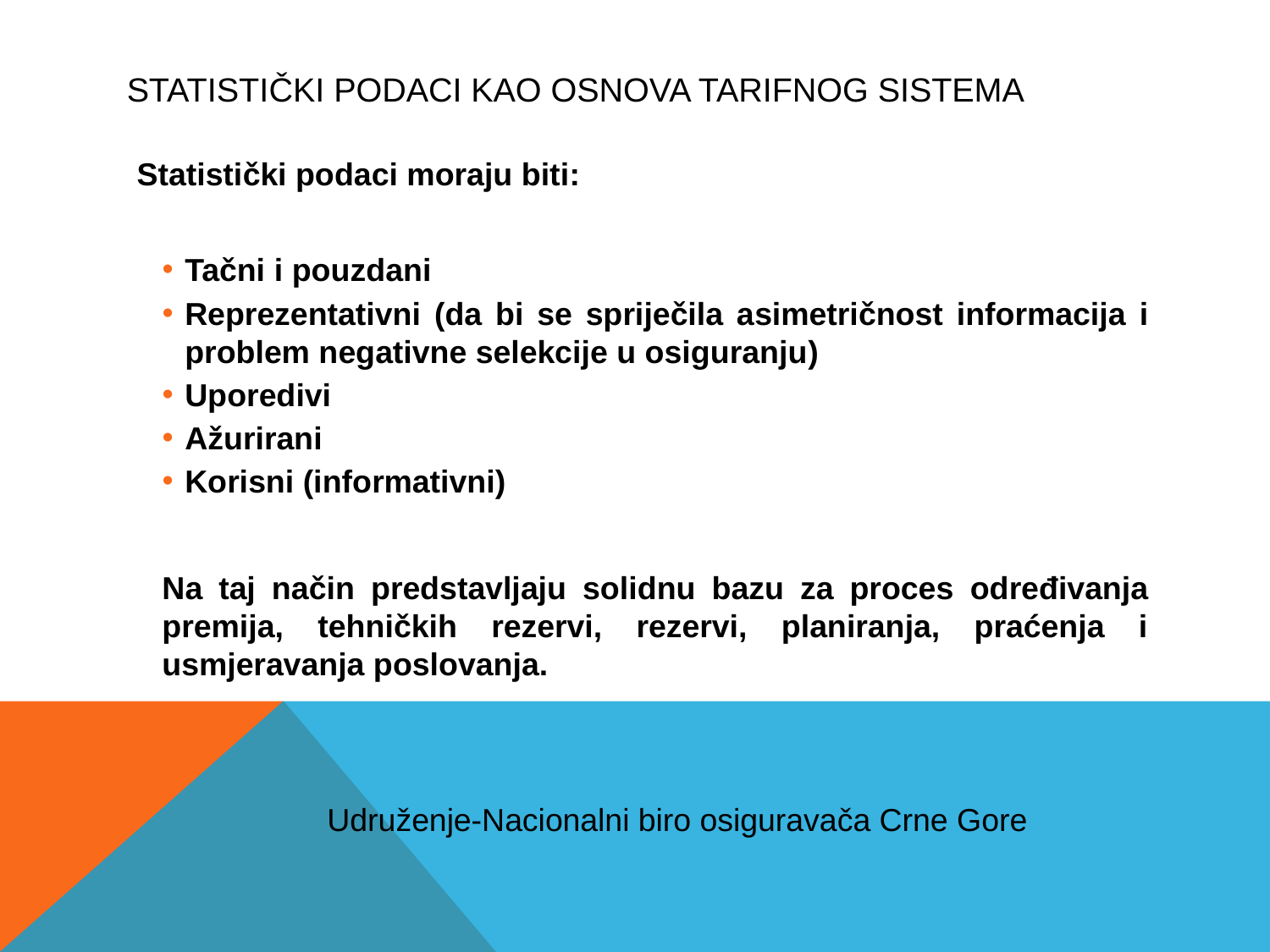

# StatistiČki podaci kao osnova tarifnog sistema
 Statistički podaci moraju biti:

Tačni i pouzdani
Reprezentativni (da bi se spriječila asimetričnost informacija i problem negativne selekcije u osiguranju)
Uporedivi
Ažurirani
Korisni (informativni)

Na taj način predstavljaju solidnu bazu za proces određivanja premija, tehničkih rezervi, rezervi, planiranja, praćenja i usmjeravanja poslovanja.

Udruženje-Nacionalni biro osiguravača Crne Gore